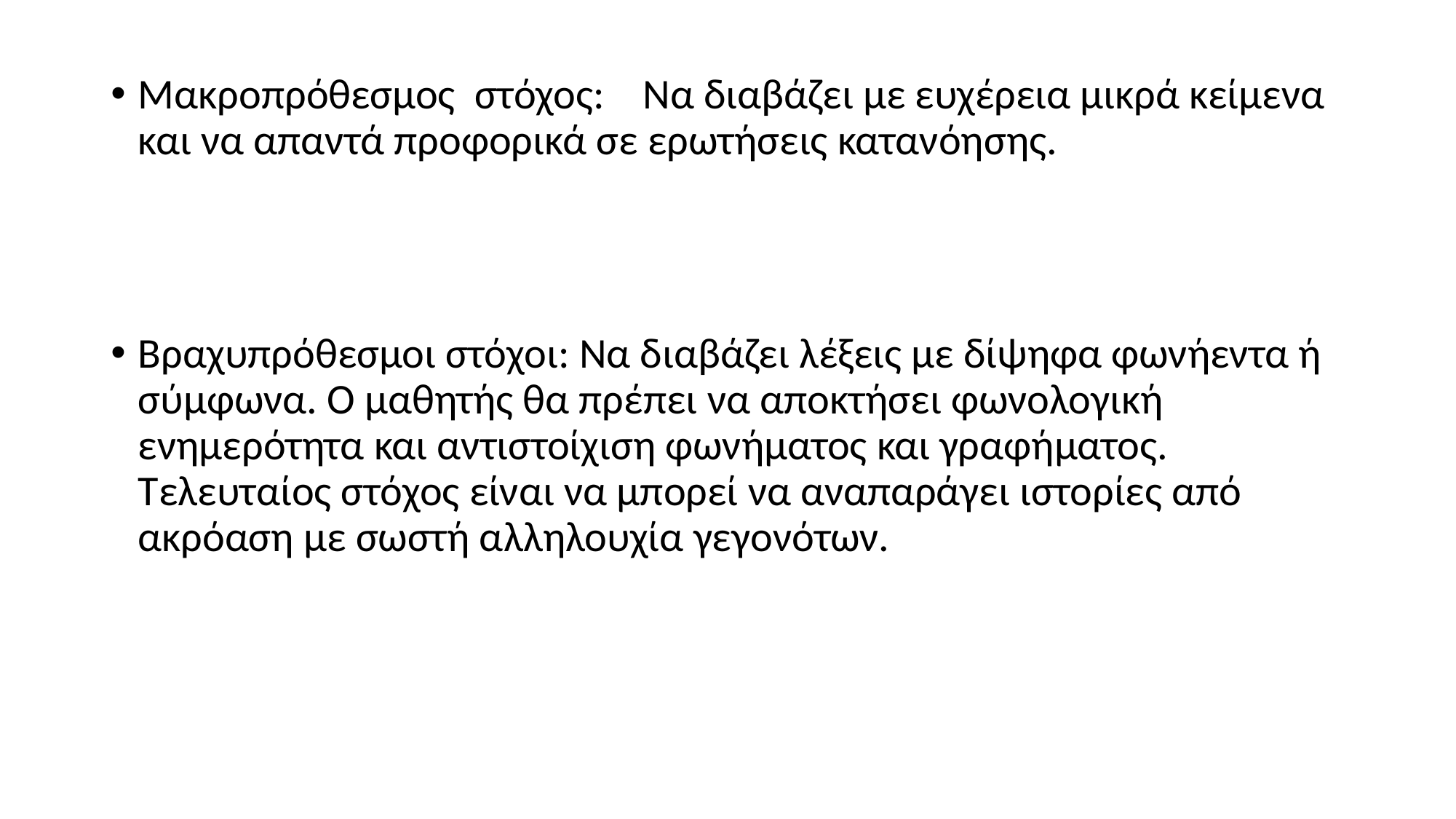

Μακροπρόθεσμος  στόχος:    Να διαβάζει με ευχέρεια μικρά κείμενα και να απαντά προφορικά σε ερωτήσεις κατανόησης.

Βραχυπρόθεσμοι στόχοι: Να διαβάζει λέξεις με δίψηφα φωνήεντα ή σύμφωνα. Ο μαθητής θα πρέπει να αποκτήσει φωνολογική ενημερότητα και αντιστοίχιση φωνήματος και γραφήματος. Τελευταίος στόχος είναι να μπορεί να αναπαράγει ιστορίες από ακρόαση με σωστή αλληλουχία γεγονότων.